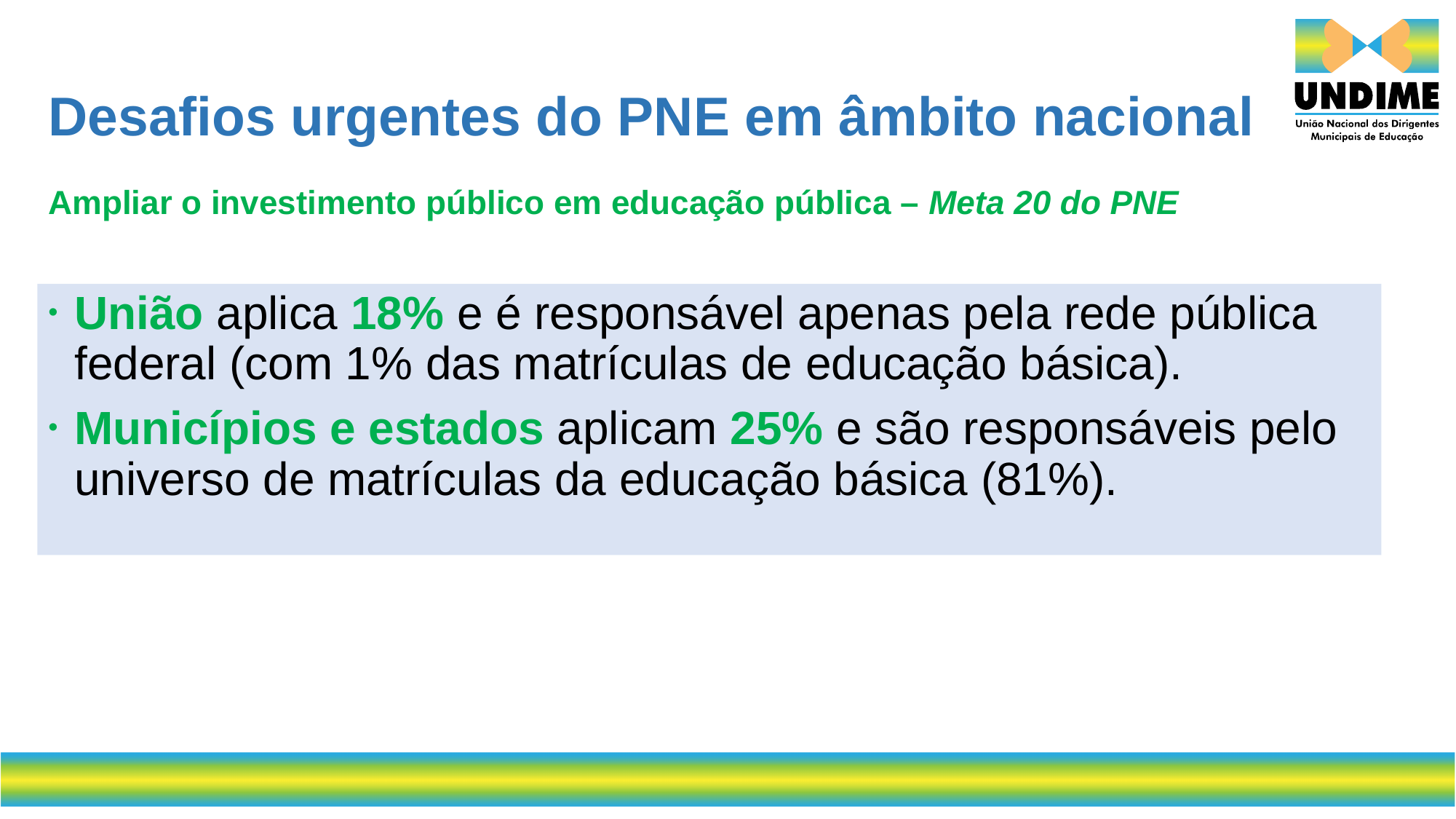

Desafios urgentes do PNE em âmbito nacional
Ampliar o investimento público em educação pública – Meta 20 do PNE
União aplica 18% e é responsável apenas pela rede pública federal (com 1% das matrículas de educação básica).
Municípios e estados aplicam 25% e são responsáveis pelo universo de matrículas da educação básica (81%).